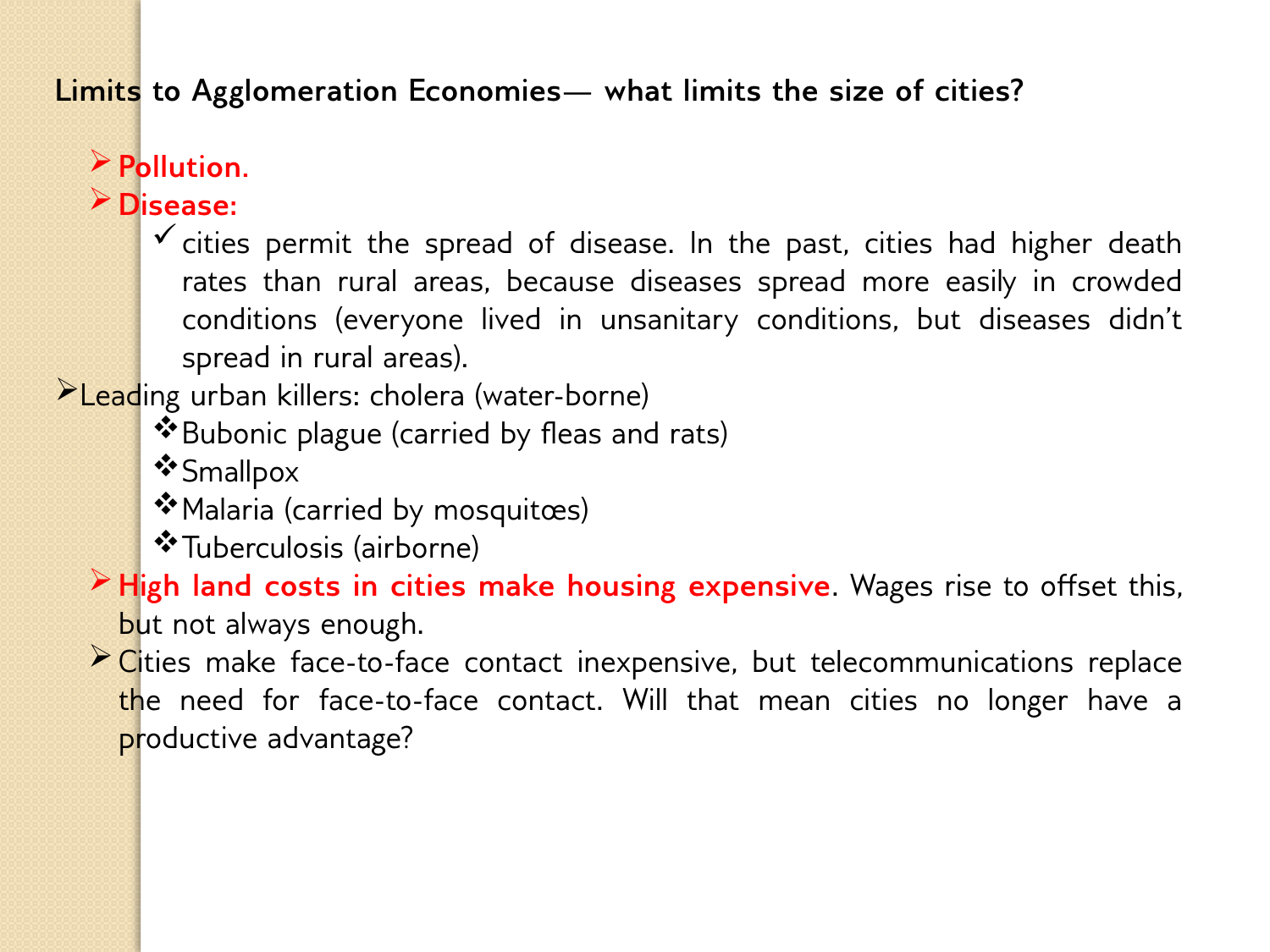

Limits to Agglomeration Economies— what limits the size of cities?

Pollution.
Disease:
cities permit the spread of disease. In the past, cities had higher death rates than rural areas, because diseases spread more easily in crowded conditions (everyone lived in unsanitary conditions, but diseases didn’t spread in rural areas).
Leading urban killers: cholera (water-borne)
Bubonic plague (carried by fleas and rats)
Smallpox
Malaria (carried by mosquitoes)
Tuberculosis (airborne)
High land costs in cities make housing expensive. Wages rise to offset this, but not always enough.
Cities make face-to-face contact inexpensive, but telecommunications replace the need for face-to-face contact. Will that mean cities no longer have a productive advantage?